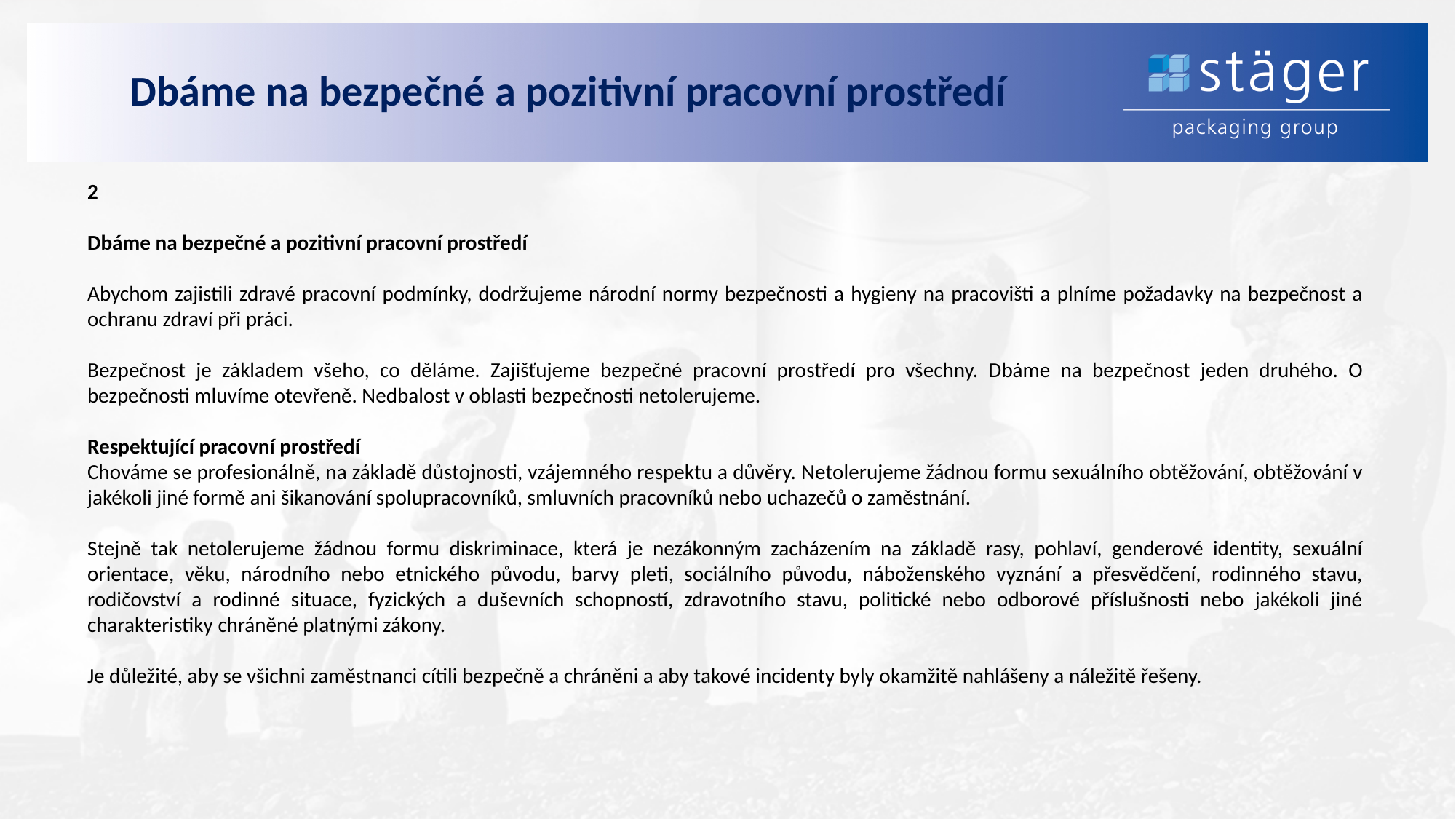

# Dbáme na bezpečné a pozitivní pracovní prostředí
2

Dbáme na bezpečné a pozitivní pracovní prostředí

Abychom zajistili zdravé pracovní podmínky, dodržujeme národní normy bezpečnosti a hygieny na pracovišti a plníme požadavky na bezpečnost a ochranu zdraví při práci.

Bezpečnost je základem všeho, co děláme. Zajišťujeme bezpečné pracovní prostředí pro všechny. Dbáme na bezpečnost jeden druhého. O bezpečnosti mluvíme otevřeně. Nedbalost v oblasti bezpečnosti netolerujeme.

Respektující pracovní prostředí
Chováme se profesionálně, na základě důstojnosti, vzájemného respektu a důvěry. Netolerujeme žádnou formu sexuálního obtěžování, obtěžování v jakékoli jiné formě ani šikanování spolupracovníků, smluvních pracovníků nebo uchazečů o zaměstnání.

Stejně tak netolerujeme žádnou formu diskriminace, která je nezákonným zacházením na základě rasy, pohlaví, genderové identity, sexuální orientace, věku, národního nebo etnického původu, barvy pleti, sociálního původu, náboženského vyznání a přesvědčení, rodinného stavu, rodičovství a rodinné situace, fyzických a duševních schopností, zdravotního stavu, politické nebo odborové příslušnosti nebo jakékoli jiné charakteristiky chráněné platnými zákony.

Je důležité, aby se všichni zaměstnanci cítili bezpečně a chráněni a aby takové incidenty byly okamžitě nahlášeny a náležitě řešeny.